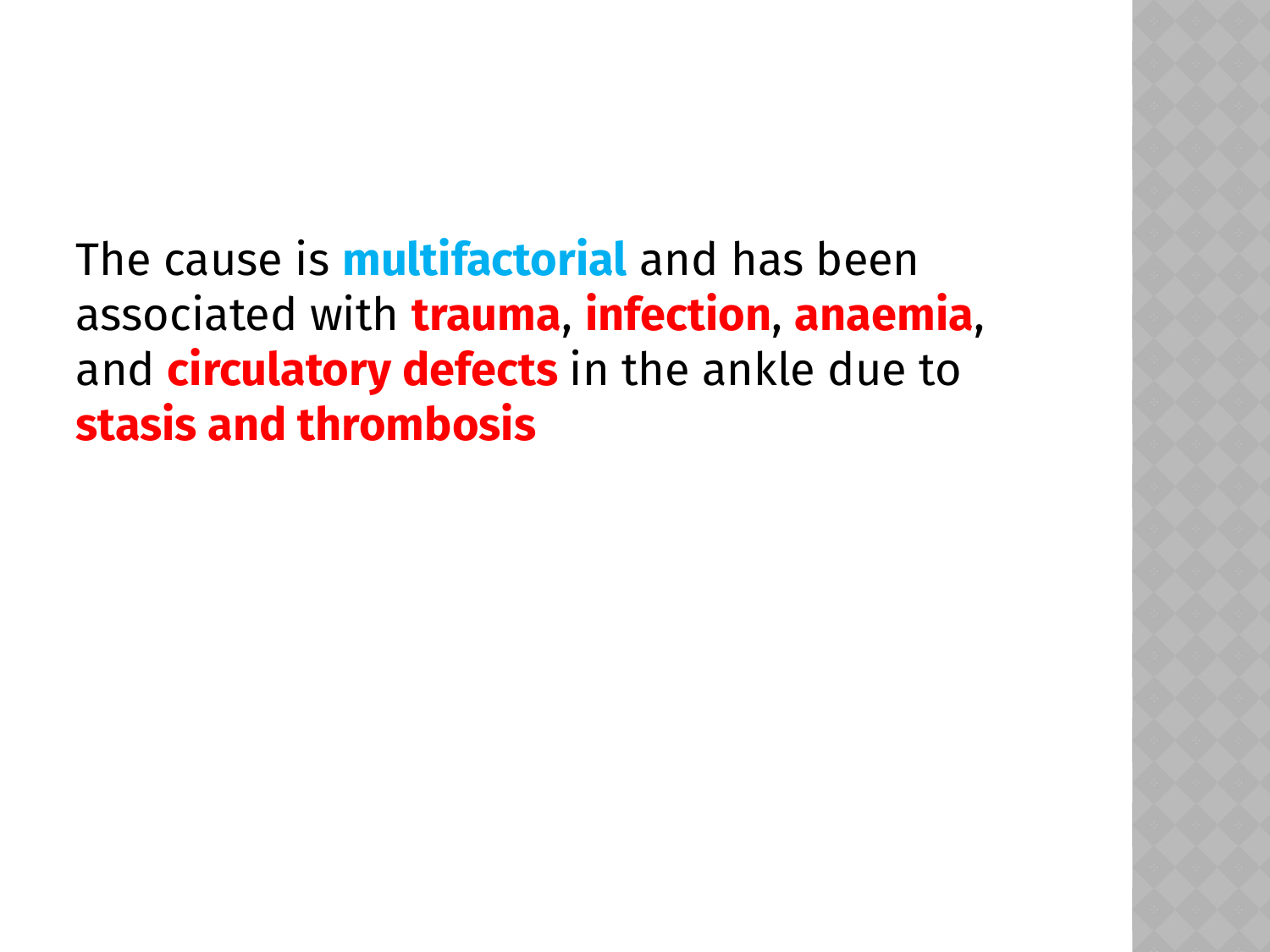

#
The cause is multifactorial and has been associated with trauma, infection, anaemia, and circulatory defects in the ankle due to stasis and thrombosis